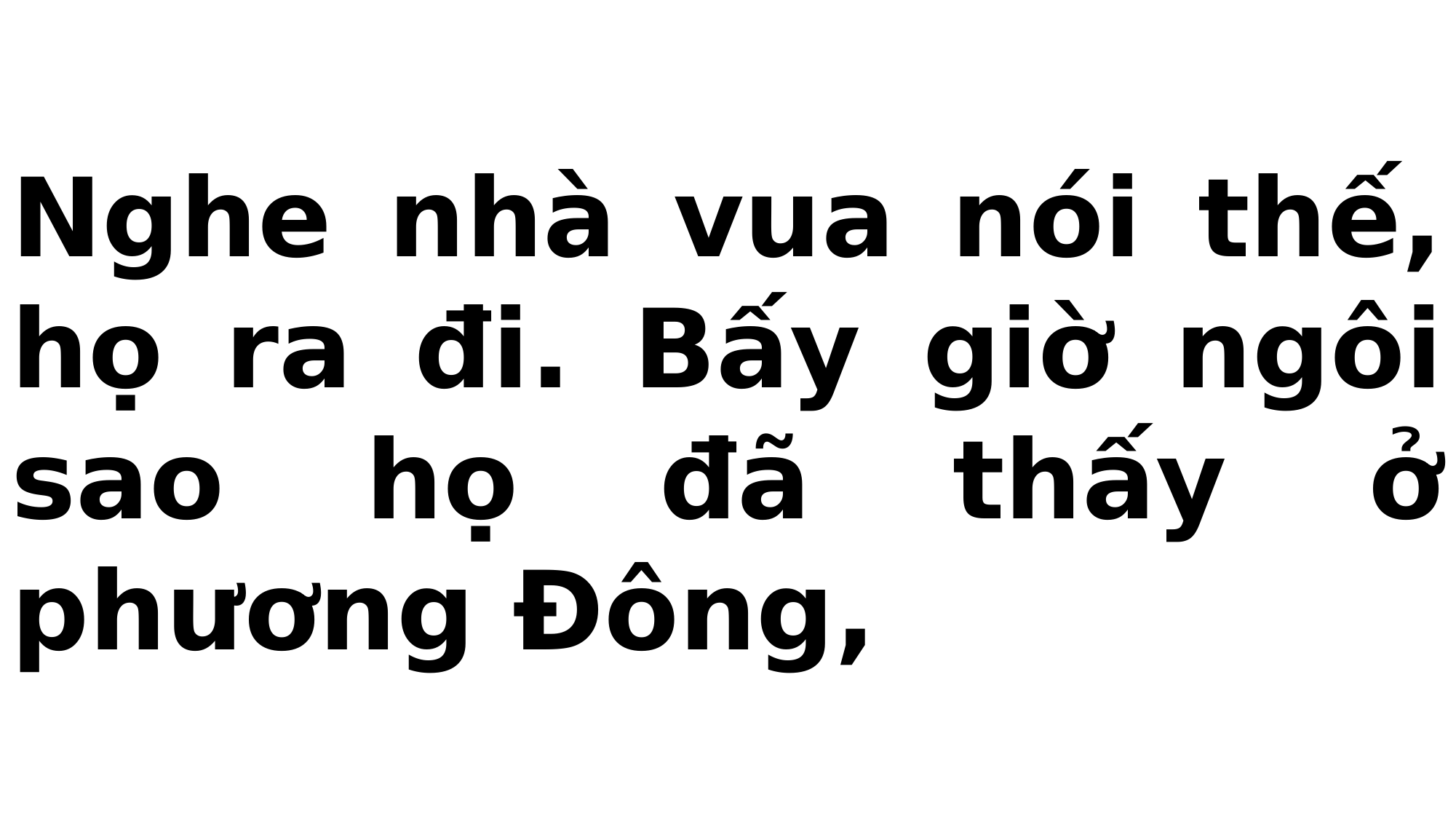

# Nghe nhà vua nói thế, họ ra đi. Bấy giờ ngôi sao họ đã thấy ở phương Đông,